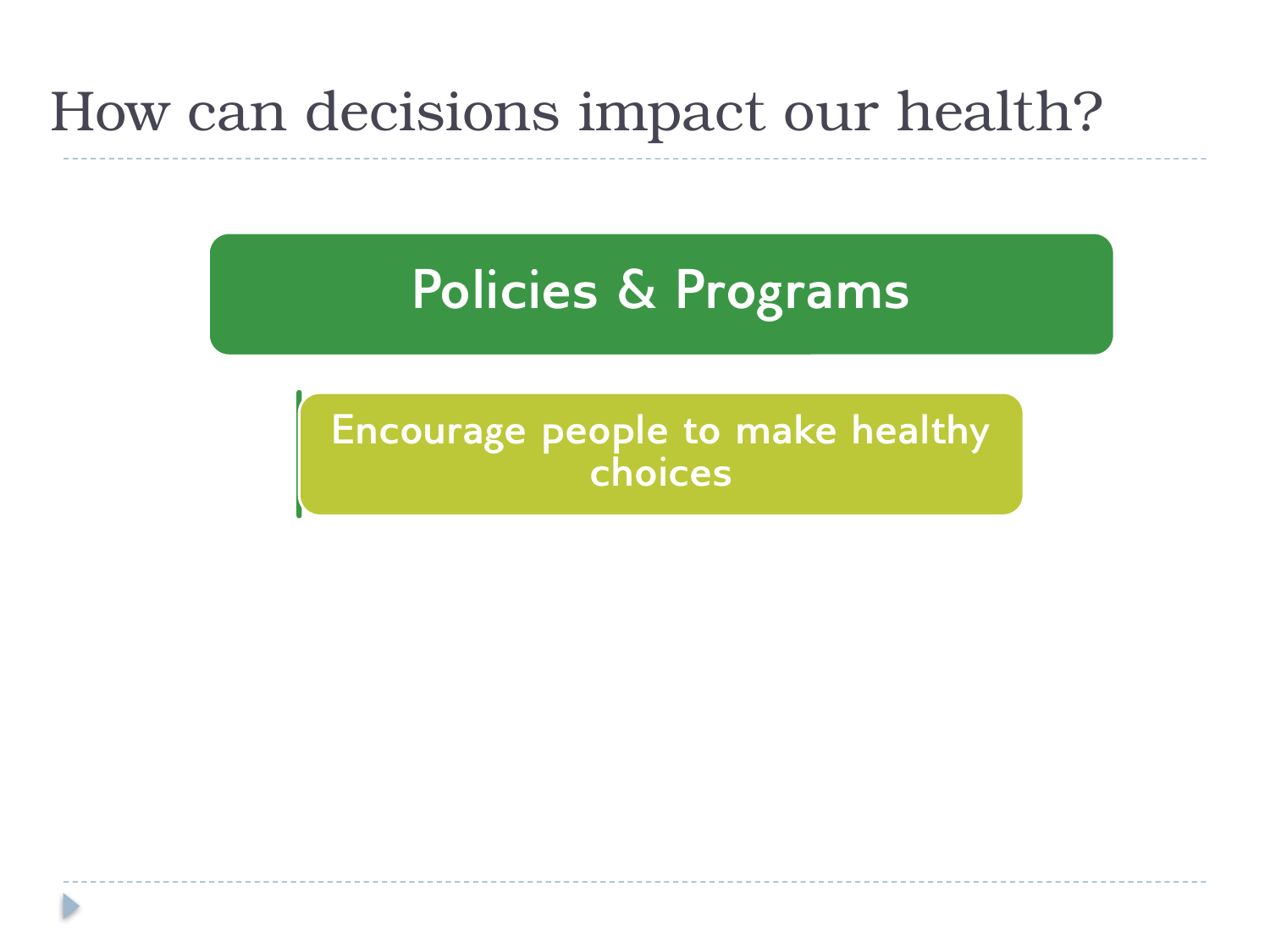

# How can decisions impact our health?
Policies & Programs
Encourage people to make healthy choices